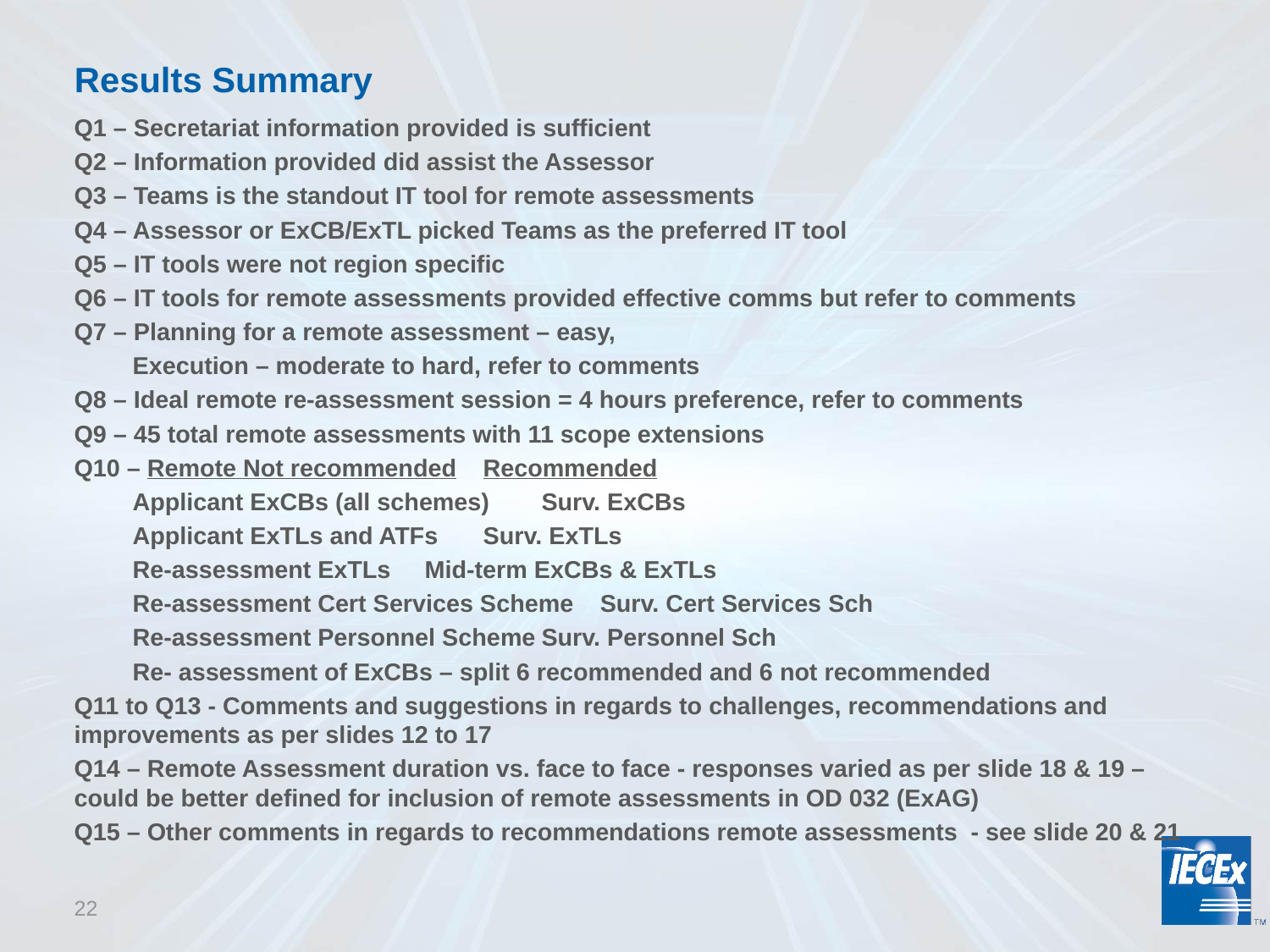

# Results Summary
Q1 – Secretariat information provided is sufficient
Q2 – Information provided did assist the Assessor
Q3 – Teams is the standout IT tool for remote assessments
Q4 – Assessor or ExCB/ExTL picked Teams as the preferred IT tool
Q5 – IT tools were not region specific
Q6 – IT tools for remote assessments provided effective comms but refer to comments
Q7 – Planning for a remote assessment – easy,
	Execution – moderate to hard, refer to comments
Q8 – Ideal remote re-assessment session = 4 hours preference, refer to comments
Q9 – 45 total remote assessments with 11 scope extensions
Q10 – Remote Not recommended			Recommended
	Applicant ExCBs (all schemes)			Surv. ExCBs
	Applicant ExTLs and ATFs			Surv. ExTLs
	Re-assessment ExTLs			Mid-term ExCBs & ExTLs
	Re-assessment Cert Services Scheme		Surv. Cert Services Sch
	Re-assessment Personnel Scheme		Surv. Personnel Sch
	Re- assessment of ExCBs – split 6 recommended and 6 not recommended
Q11 to Q13 - Comments and suggestions in regards to challenges, recommendations and improvements as per slides 12 to 17
Q14 – Remote Assessment duration vs. face to face - responses varied as per slide 18 & 19 – could be better defined for inclusion of remote assessments in OD 032 (ExAG)
Q15 – Other comments in regards to recommendations remote assessments  - see slide 20 & 21
22